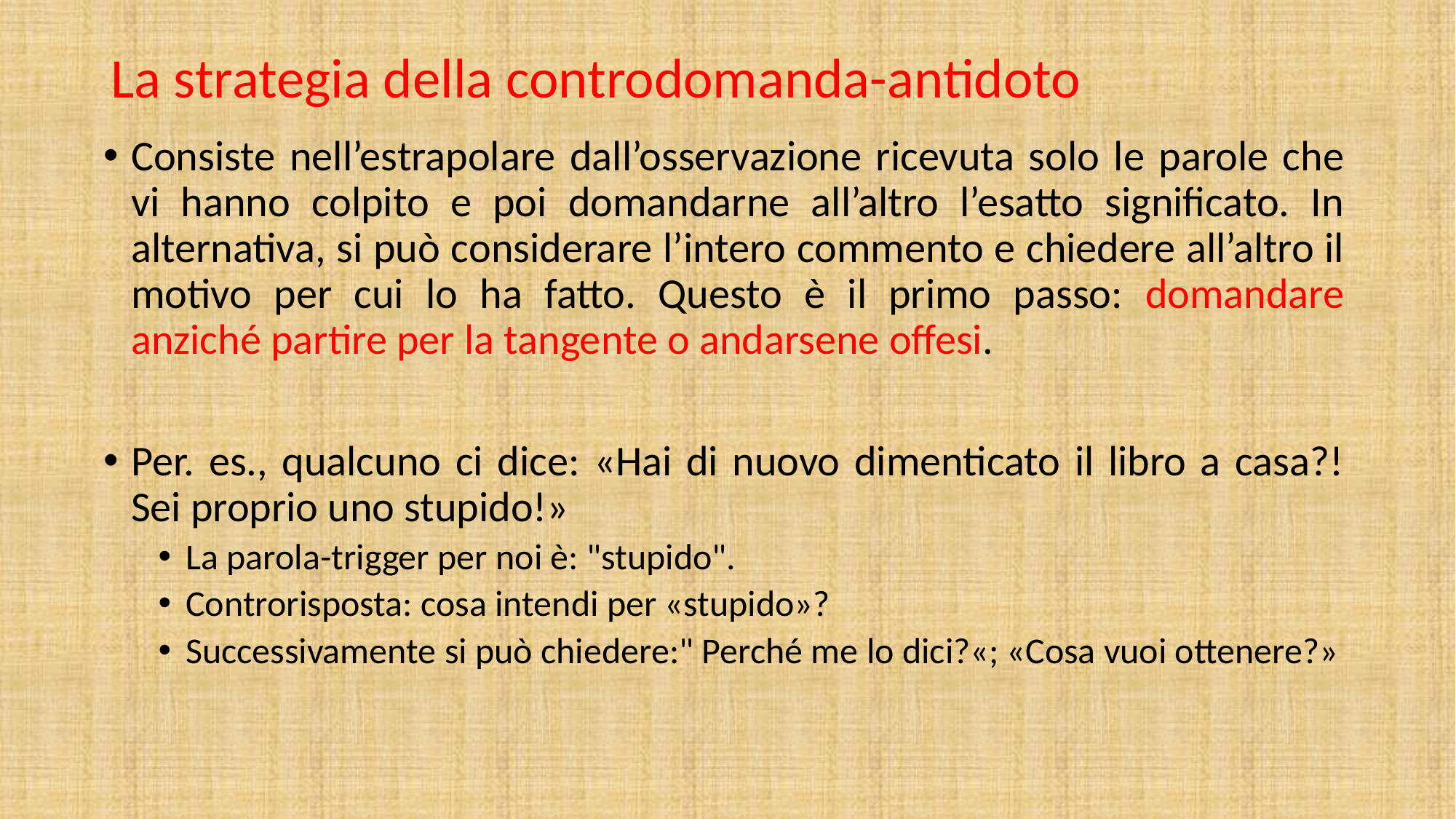

# La strategia della controdomanda-antidoto
Consiste nell’estrapolare dall’osservazione ricevuta solo le parole che vi hanno colpito e poi domandarne all’altro l’esatto significato. In alternativa, si può considerare l’intero commento e chiedere all’altro il motivo per cui lo ha fatto. Questo è il primo passo: domandare anziché partire per la tangente o andarsene offesi.

Per. es., qualcuno ci dice: «Hai di nuovo dimenticato il libro a casa?! Sei proprio uno stupido!»
La parola-trigger per noi è: "stupido".
Controrisposta: cosa intendi per «stupido»?
Successivamente si può chiedere:" Perché me lo dici?«; «Cosa vuoi ottenere?»